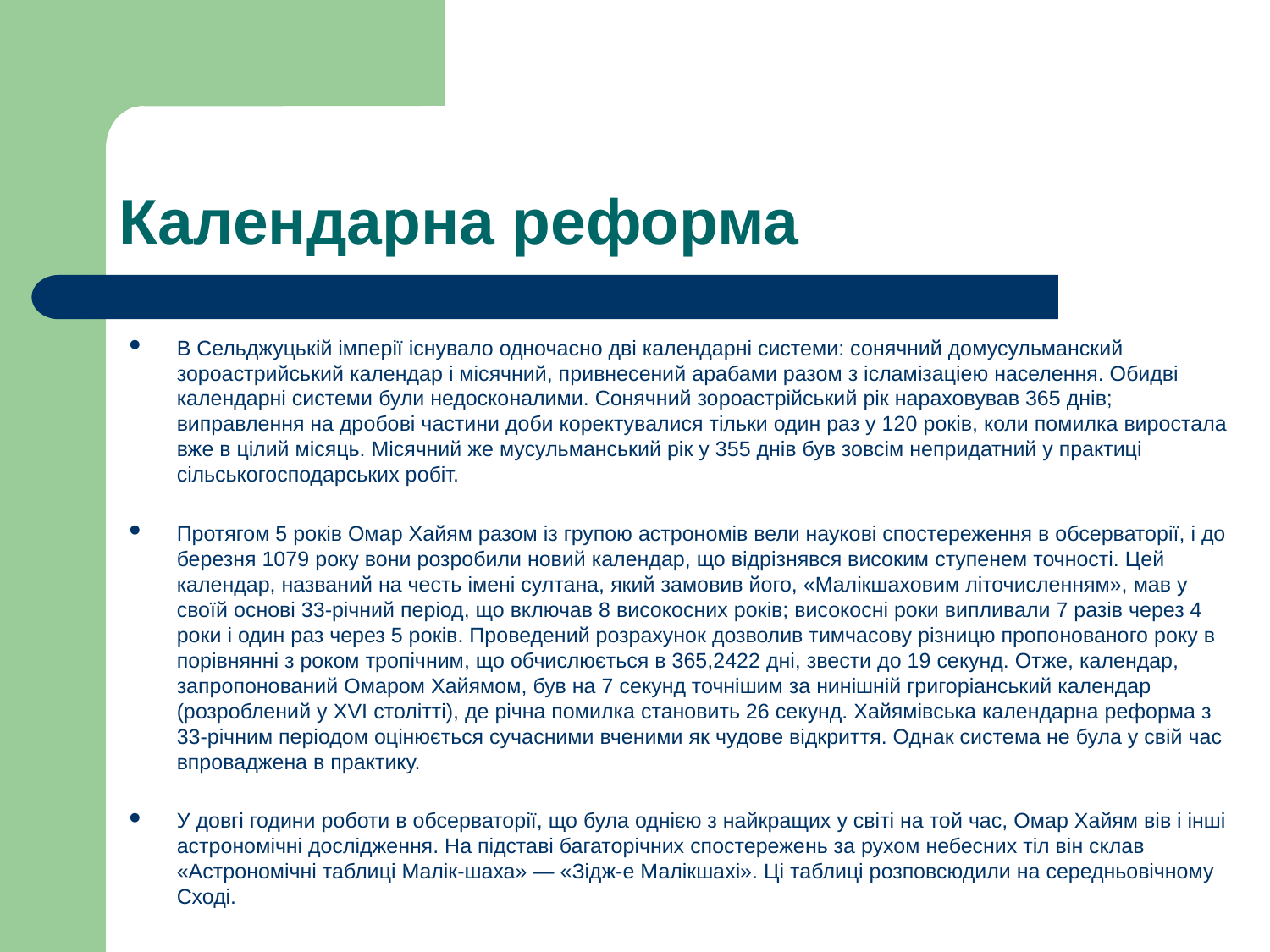

# Календарна реформа
В Сельджуцькій імперії існувало одночасно дві календарні системи: сонячний домусульманский зороастрийський календар і місячний, привнесений арабами разом з ісламізаціею населення. Обидві календарні системи були недосконалими. Сонячний зороастрійський рік нараховував 365 днів; виправлення на дробові частини доби коректувалися тільки один раз у 120 років, коли помилка виростала вже в цілий місяць. Місячний же мусульманський рік у 355 днів був зовсім непридатний у практиці сільськогосподарських робіт.

Протягом 5 років Омар Хайям разом із групою астрономів вели наукові спостереження в обсерваторії, і до березня 1079 року вони розробили новий календар, що відрізнявся високим ступенем точності. Цей календар, названий на честь імені султана, який замовив його, «Малікшаховим літочисленням», мав у своїй основі 33-річний період, що включав 8 високосних років; високосні роки випливали 7 разів через 4 роки і один раз через 5 років. Проведений розрахунок дозволив тимчасову різницю пропонованого року в порівнянні з роком тропічним, що обчислюється в 365,2422 дні, звести до 19 секунд. Отже, календар, запропонований Омаром Хайямом, був на 7 секунд точнішим за нинішній григоріанський календар (розроблений у XVI столітті), де річна помилка становить 26 секунд. Хайямівська календарна реформа з 33-річним періодом оцінюється сучасними вченими як чудове відкриття. Однак система не була у свій час впроваджена в практику.

У довгі години роботи в обсерваторії, що була однією з найкращих у світі на той час, Омар Хайям вів і інші астрономічні дослідження. На підставі багаторічних спостережень за рухом небесних тіл він склав «Астрономічні таблиці Малік-шаха» — «Зідж-е Малікшахі». Ці таблиці розповсюдили на середньовічному Сході.